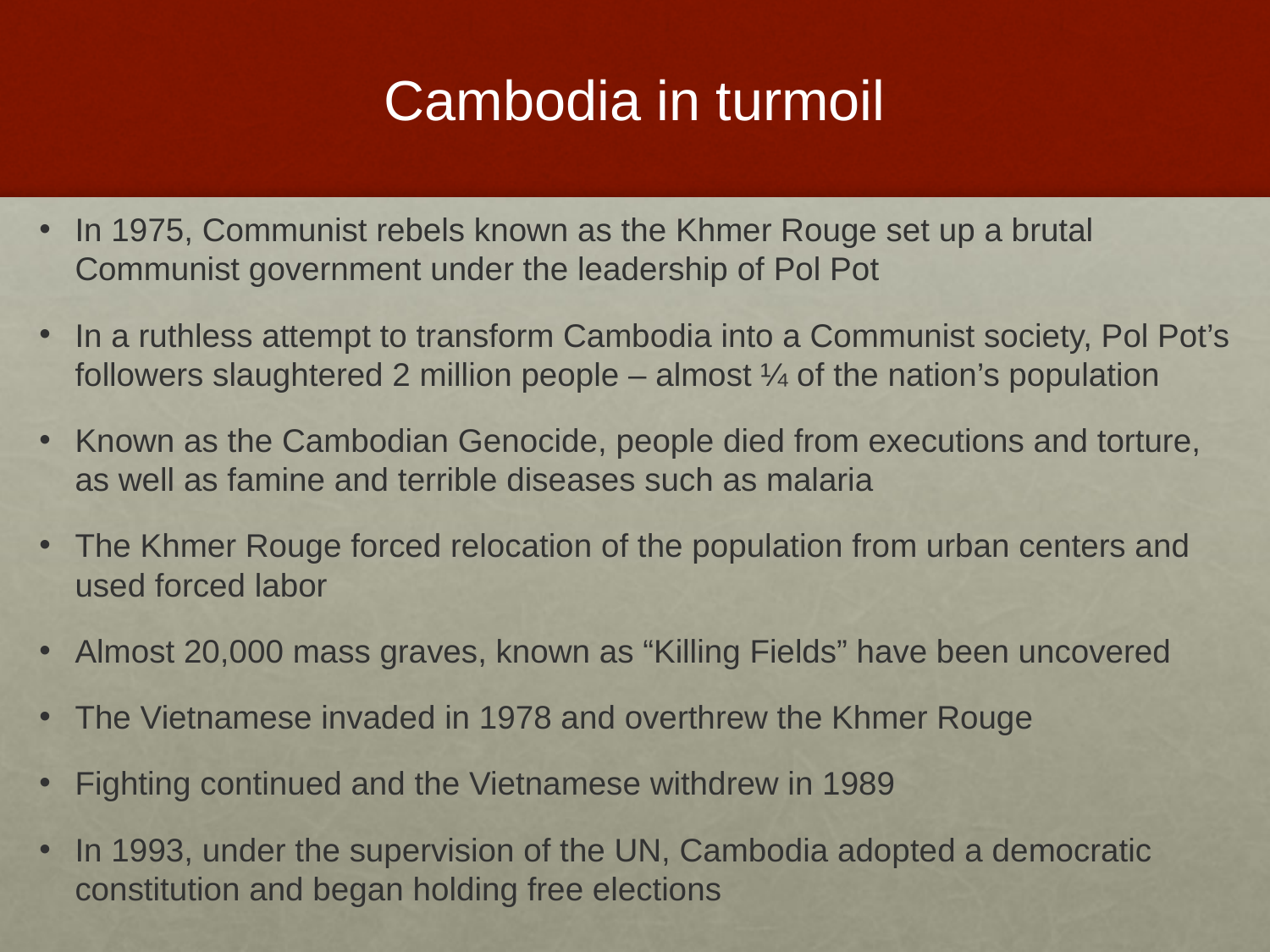

# Cambodia in turmoil
In 1975, Communist rebels known as the Khmer Rouge set up a brutal Communist government under the leadership of Pol Pot
In a ruthless attempt to transform Cambodia into a Communist society, Pol Pot’s followers slaughtered 2 million people – almost ¼ of the nation’s population
Known as the Cambodian Genocide, people died from executions and torture, as well as famine and terrible diseases such as malaria
The Khmer Rouge forced relocation of the population from urban centers and used forced labor
Almost 20,000 mass graves, known as “Killing Fields” have been uncovered
The Vietnamese invaded in 1978 and overthrew the Khmer Rouge
Fighting continued and the Vietnamese withdrew in 1989
In 1993, under the supervision of the UN, Cambodia adopted a democratic constitution and began holding free elections